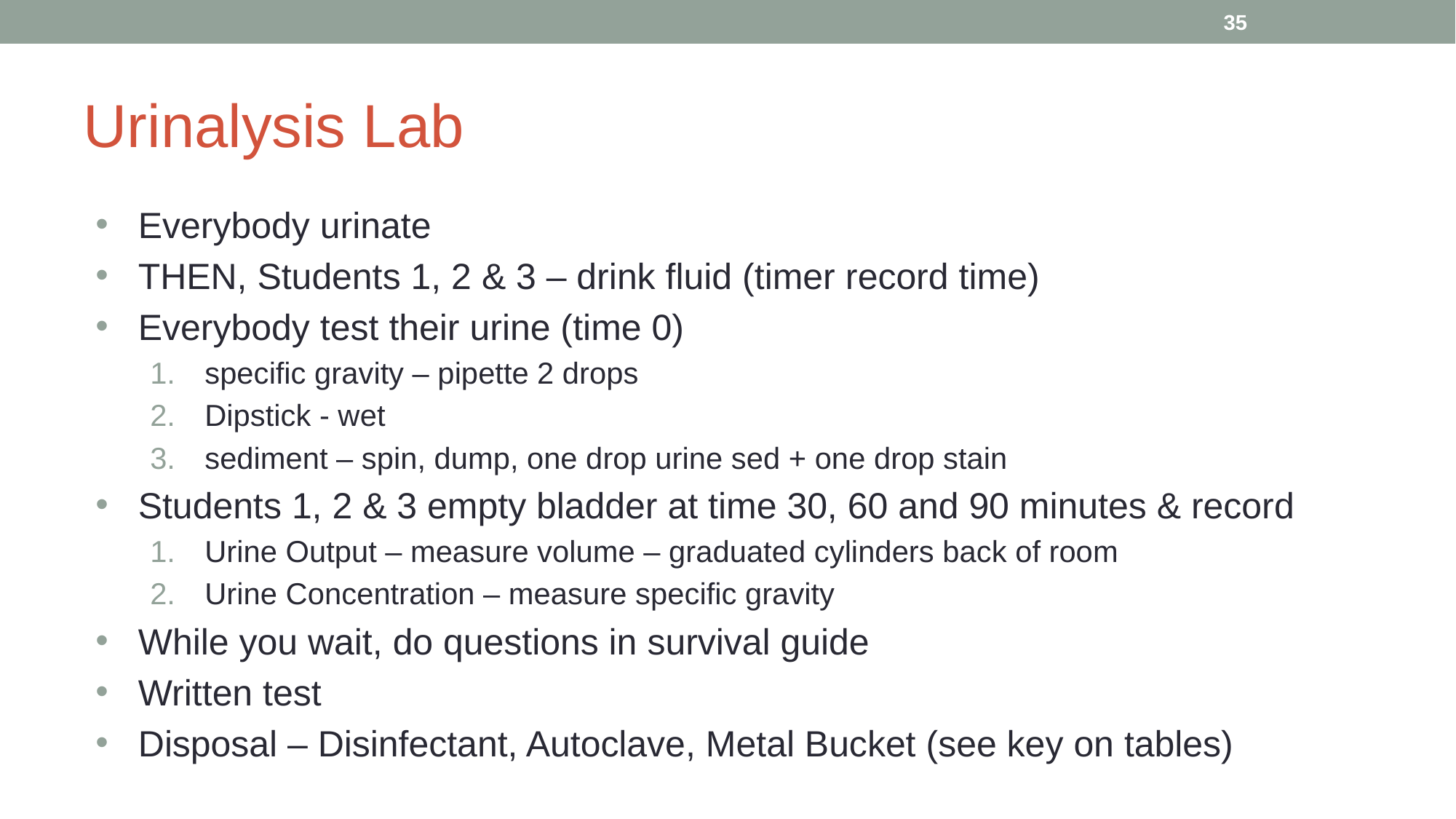

35
# Urinalysis Lab
Everybody urinate
THEN, Students 1, 2 & 3 – drink fluid (timer record time)
Everybody test their urine (time 0)
specific gravity – pipette 2 drops
Dipstick - wet
sediment – spin, dump, one drop urine sed + one drop stain
Students 1, 2 & 3 empty bladder at time 30, 60 and 90 minutes & record
Urine Output – measure volume – graduated cylinders back of room
Urine Concentration – measure specific gravity
While you wait, do questions in survival guide
Written test
Disposal – Disinfectant, Autoclave, Metal Bucket (see key on tables)